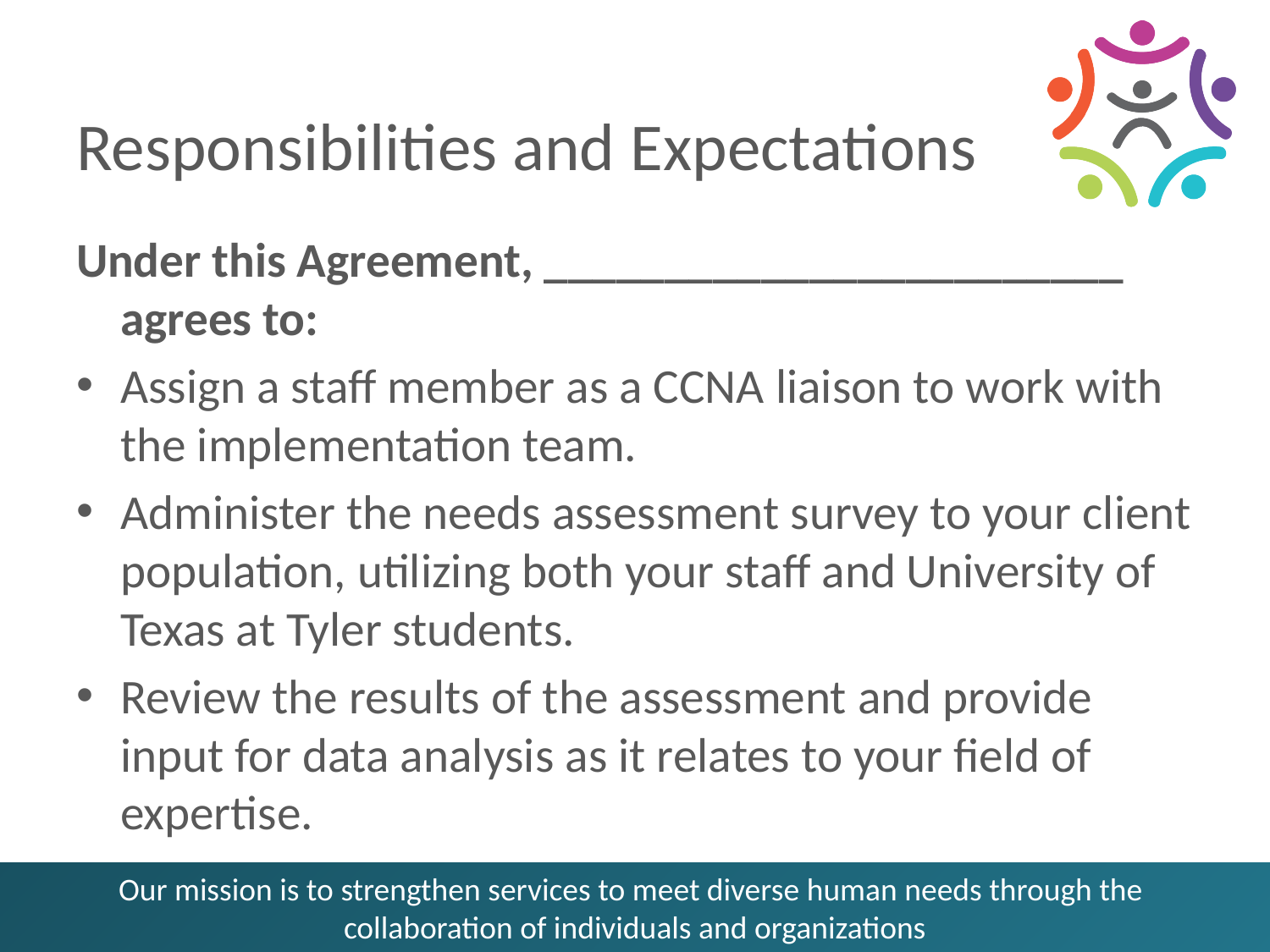

# Responsibilities and Expectations
Under this Agreement, ________________________ agrees to:
Assign a staff member as a CCNA liaison to work with the implementation team.
Administer the needs assessment survey to your client population, utilizing both your staff and University of Texas at Tyler students.
Review the results of the assessment and provide input for data analysis as it relates to your field of expertise.